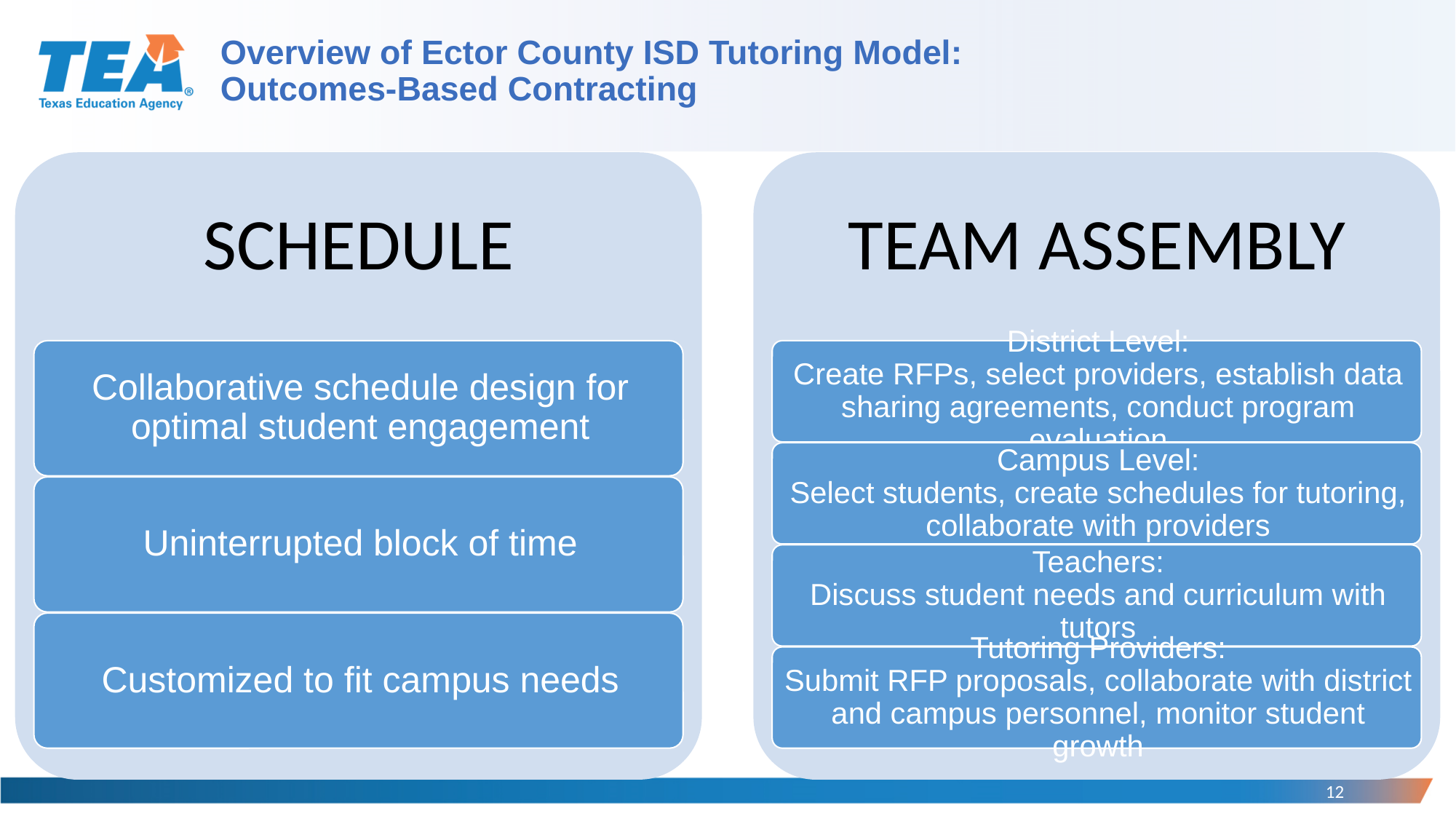

# Overview of Ector County ISD Tutoring Model: Outcomes-Based Contracting
SCHEDULE
Collaborative schedule design for optimal student engagement
Uninterrupted block of time
Customized to fit campus needs
TEAM ASSEMBLY
District Level:
Create RFPs, select providers, establish data sharing agreements, conduct program evaluation
Campus Level:
Select students, create schedules for tutoring, collaborate with providers
Teachers:
Discuss student needs and curriculum with tutors
Tutoring Providers:
Submit RFP proposals, collaborate with district and campus personnel, monitor student growth
12